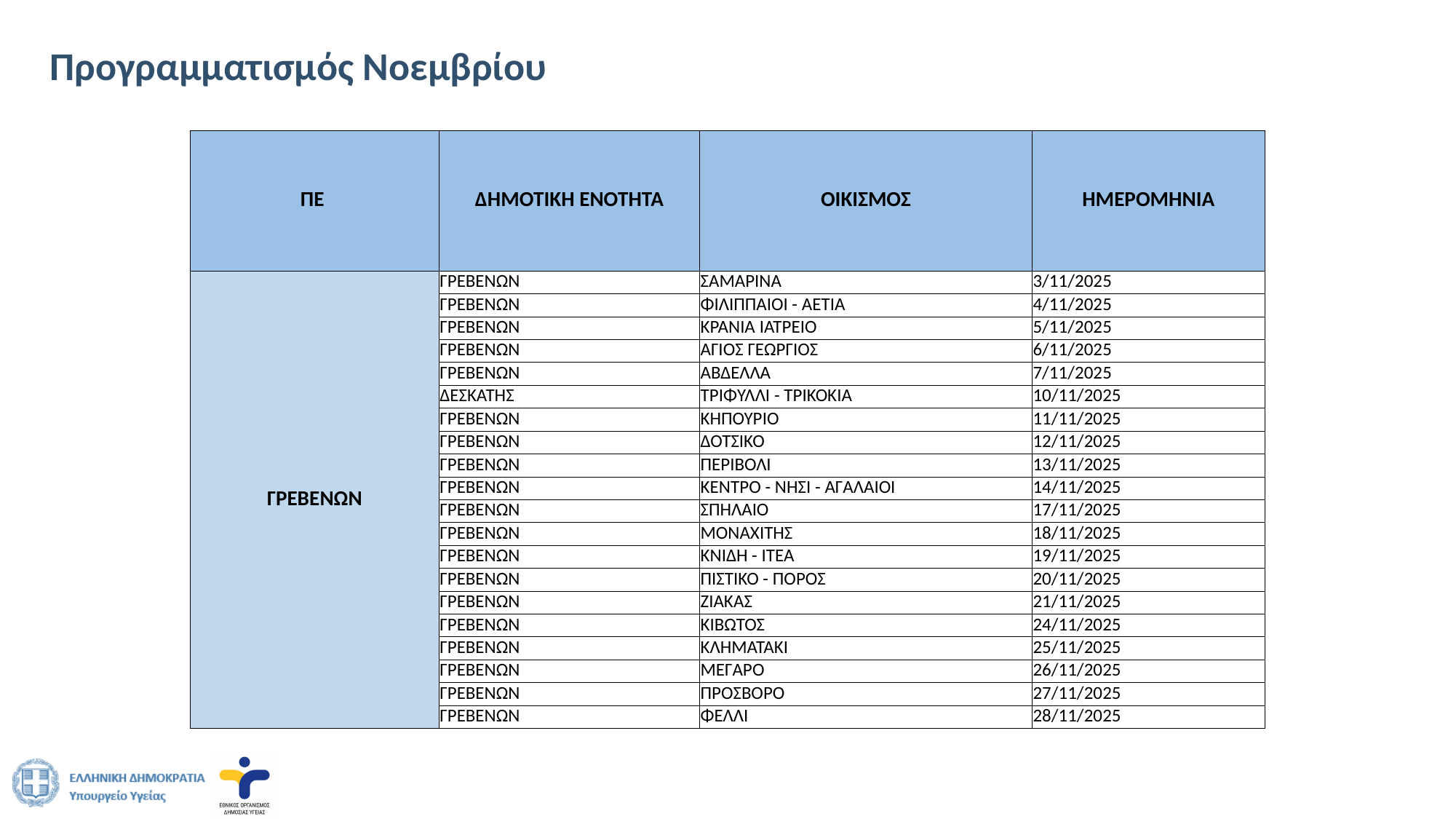

# Προγραμματισμός Νοεμβρίου
| ΠΕ | ΔΗΜΟΤΙΚΗ ΕΝΟΤΗΤΑ | ΟΙΚΙΣΜΟΣ | ΗΜΕΡΟΜΗΝΙΑ |
| --- | --- | --- | --- |
| ΓΡΕΒΕΝΩΝ | ΓΡΕΒΕΝΩΝ | ΣΑΜΑΡΙΝΑ | 3/11/2025 |
|  | ΓΡΕΒΕΝΩΝ | ΦΙΛΙΠΠΑΙΟΙ - ΑΕΤΙΑ | 4/11/2025 |
|  | ΓΡΕΒΕΝΩΝ | ΚΡΑΝΙΑ ΙΑΤΡΕΙΟ | 5/11/2025 |
|  | ΓΡΕΒΕΝΩΝ | ΑΓΙΟΣ ΓΕΩΡΓΙΟΣ | 6/11/2025 |
|  | ΓΡΕΒΕΝΩΝ | ΑΒΔΕΛΛΑ | 7/11/2025 |
|  | ΔΕΣΚΑΤΗΣ | ΤΡΙΦΥΛΛΙ - ΤΡΙΚΟΚΙΑ | 10/11/2025 |
|  | ΓΡΕΒΕΝΩΝ | ΚΗΠΟΥΡΙΟ | 11/11/2025 |
|  | ΓΡΕΒΕΝΩΝ | ΔΟΤΣΙΚΟ | 12/11/2025 |
|  | ΓΡΕΒΕΝΩΝ | ΠΕΡΙΒΟΛΙ | 13/11/2025 |
|  | ΓΡΕΒΕΝΩΝ | ΚΕΝΤΡΟ - ΝΗΣΙ - ΑΓΑΛΑΙΟΙ | 14/11/2025 |
|  | ΓΡΕΒΕΝΩΝ | ΣΠΗΛΑΙΟ | 17/11/2025 |
|  | ΓΡΕΒΕΝΩΝ | ΜΟΝΑΧΙΤΗΣ | 18/11/2025 |
|  | ΓΡΕΒΕΝΩΝ | ΚΝΙΔΗ - ΙΤΕΑ | 19/11/2025 |
|  | ΓΡΕΒΕΝΩΝ | ΠΙΣΤΙΚΟ - ΠΟΡΟΣ | 20/11/2025 |
|  | ΓΡΕΒΕΝΩΝ | ΖΙΑΚΑΣ | 21/11/2025 |
|  | ΓΡΕΒΕΝΩΝ | ΚΙΒΩΤΟΣ | 24/11/2025 |
|  | ΓΡΕΒΕΝΩΝ | ΚΛΗΜΑΤΑΚΙ | 25/11/2025 |
|  | ΓΡΕΒΕΝΩΝ | ΜΕΓΑΡΟ | 26/11/2025 |
|  | ΓΡΕΒΕΝΩΝ | ΠΡΟΣΒΟΡΟ | 27/11/2025 |
|  | ΓΡΕΒΕΝΩΝ | ΦΕΛΛΙ | 28/11/2025 |